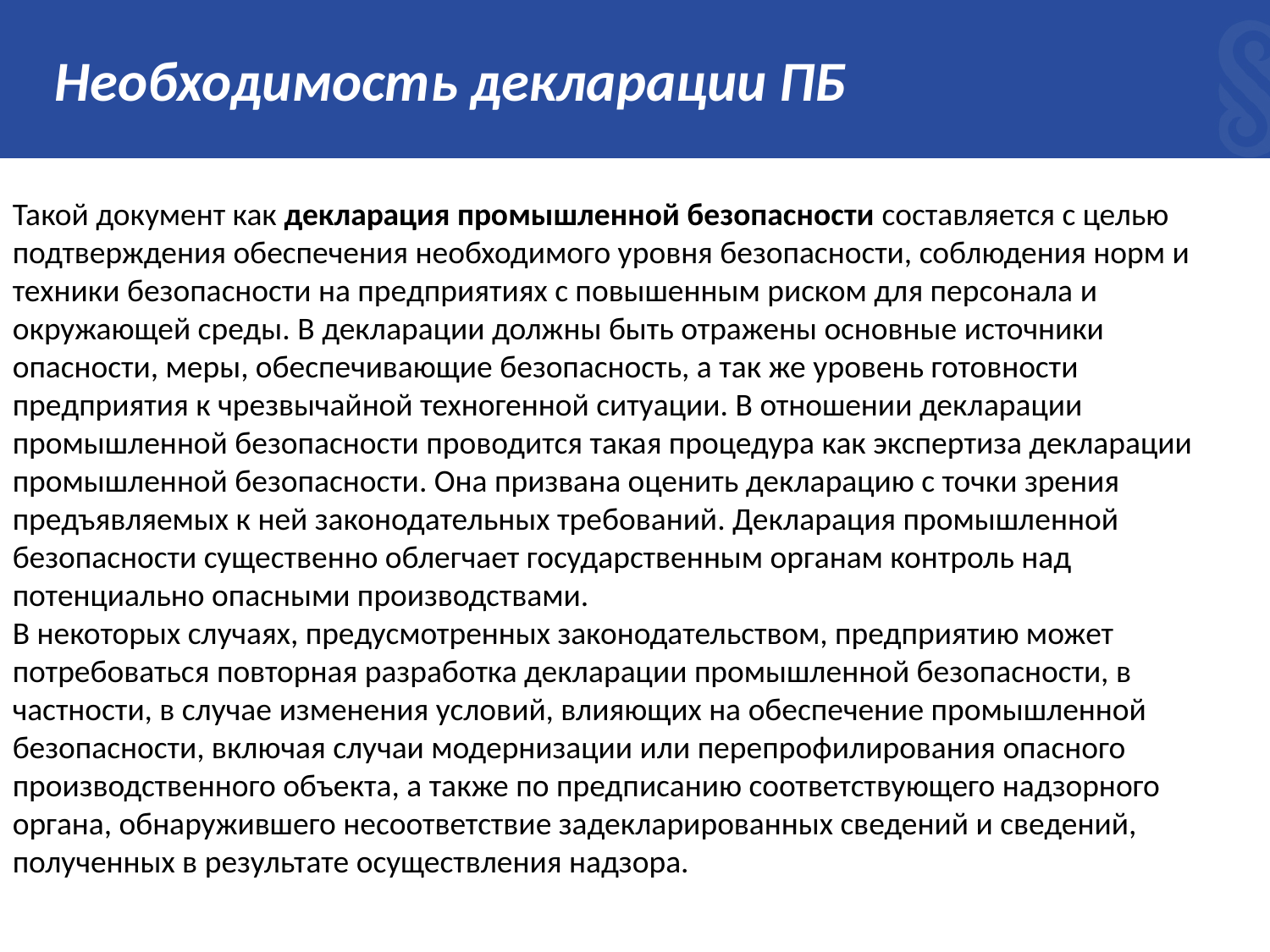

# Необходимость декларации ПБ
Такой документ как декларация промышленной безопасности составляется с целью подтверждения обеспечения необходимого уровня безопасности, соблюдения норм и техники безопасности на предприятиях с повышенным риском для персонала и окружающей среды. В декларации должны быть отражены основные источники опасности, меры, обеспечивающие безопасность, а так же уровень готовности предприятия к чрезвычайной техногенной ситуации. В отношении декларации промышленной безопасности проводится такая процедура как экспертиза декларации промышленной безопасности. Она призвана оценить декларацию с точки зрения предъявляемых к ней законодательных требований. Декларация промышленной безопасности существенно облегчает государственным органам контроль над потенциально опасными производствами.
В некоторых случаях, предусмотренных законодательством, предприятию может потребоваться повторная разработка декларации промышленной безопасности, в частности, в случае изменения условий, влияющих на обеспечение промышленной безопасности, включая случаи модернизации или перепрофилирования опасного производственного объекта, а также по предписанию соответствующего надзорного органа, обнаружившего несоответствие задекларированных сведений и сведений, полученных в результате осуществления надзора.